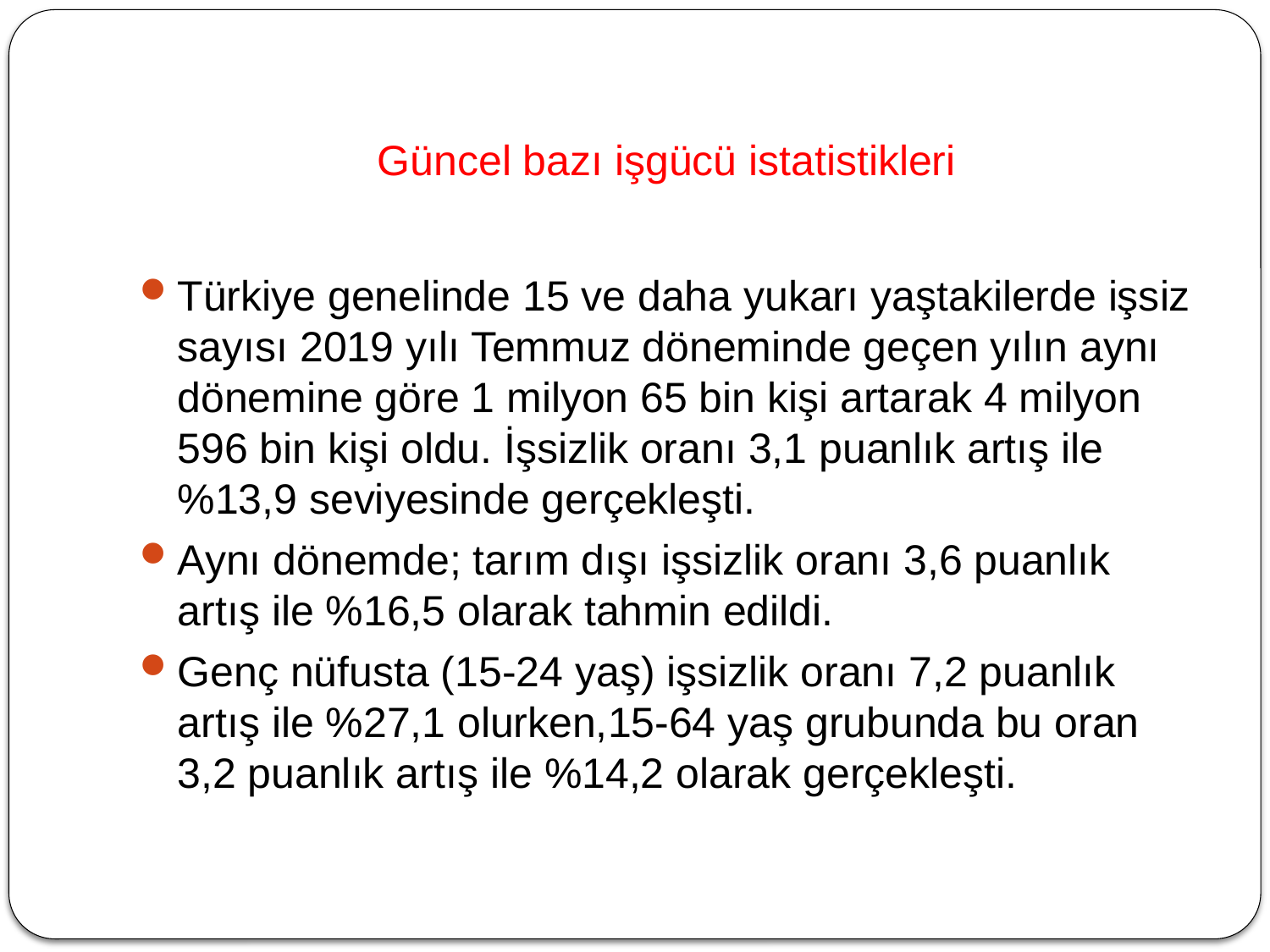

# Güncel bazı işgücü istatistikleri

Türkiye genelinde 15 ve daha yukarı yaştakilerde işsiz sayısı 2019 yılı Temmuz döneminde geçen yılın aynı dönemine göre 1 milyon 65 bin kişi artarak 4 milyon 596 bin kişi oldu. İşsizlik oranı 3,1 puanlık artış ile %13,9 seviyesinde gerçekleşti.
Aynı dönemde; tarım dışı işsizlik oranı 3,6 puanlık artış ile %16,5 olarak tahmin edildi.
Genç nüfusta (15-24 yaş) işsizlik oranı 7,2 puanlık artış ile %27,1 olurken,15-64 yaş grubunda bu oran 3,2 puanlık artış ile %14,2 olarak gerçekleşti.